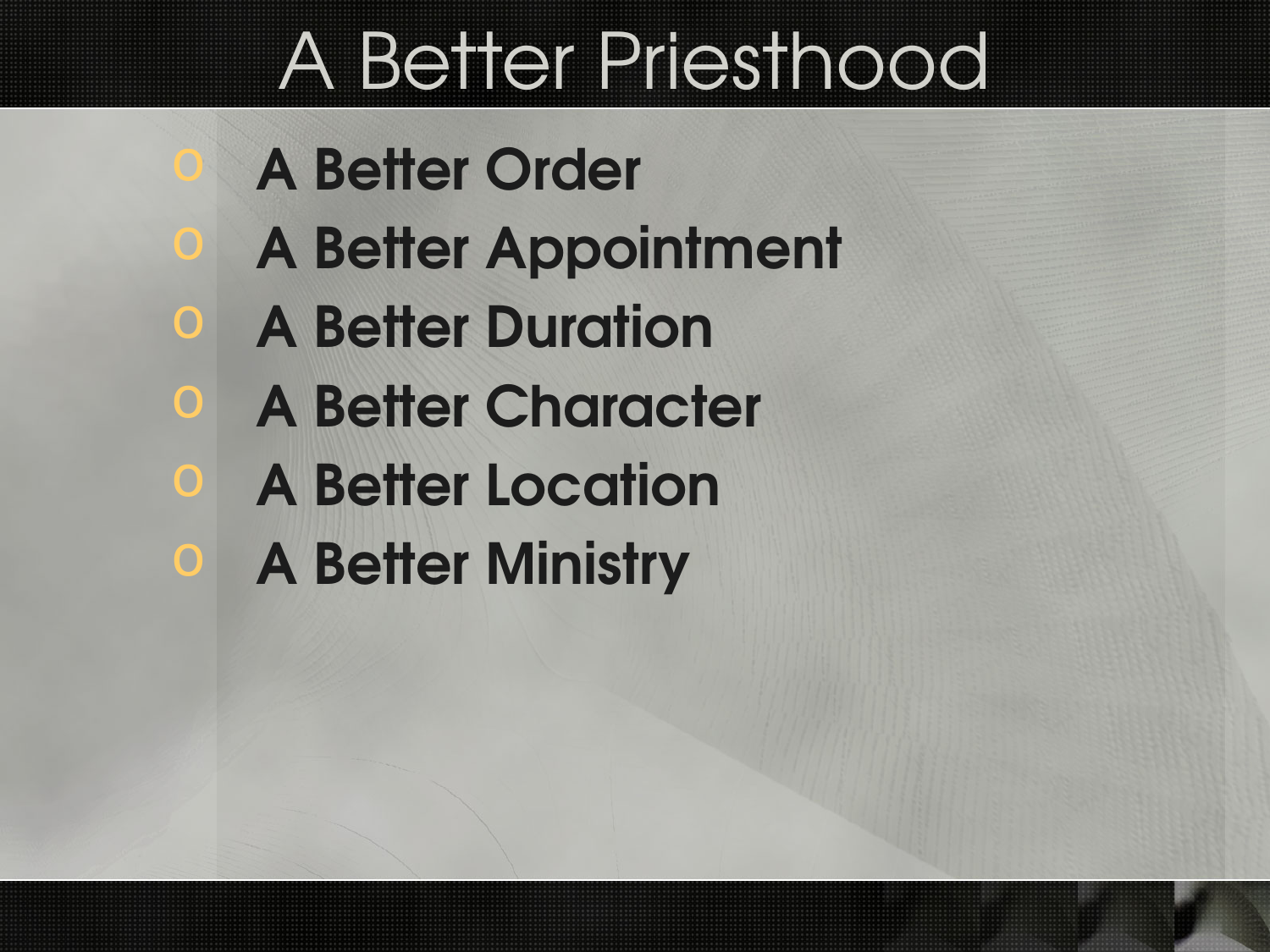

# A Better Priesthood
A Better Order
A Better Appointment
A Better Duration
A Better Character
A Better Location
A Better Ministry